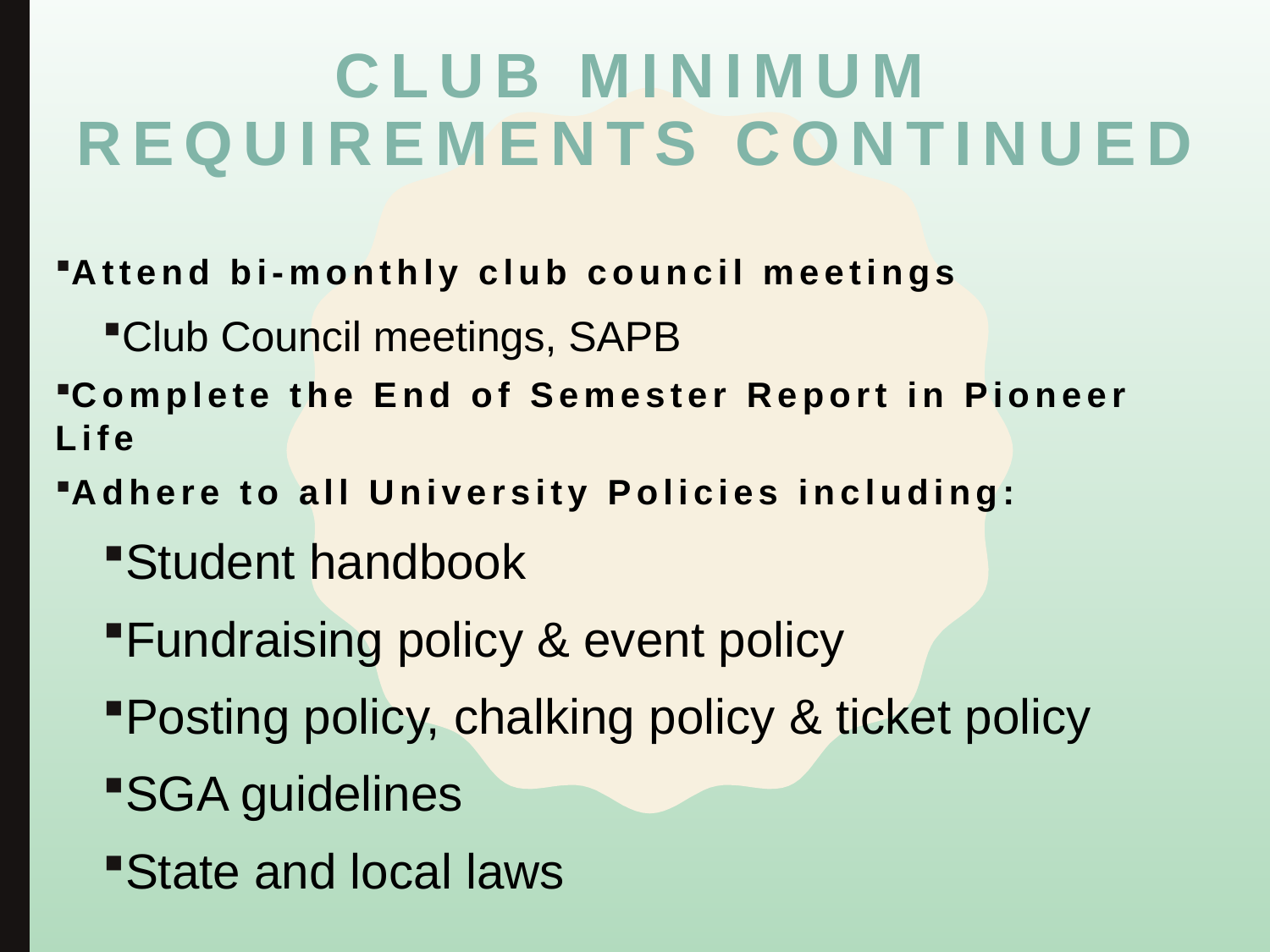

# Club Minimum Requirements Continued
Attend bi-monthly club council meetings
Club Council meetings, SAPB
Complete the End of Semester Report in Pioneer Life
Adhere to all University Policies including:
Student handbook
Fundraising policy & event policy
Posting policy, chalking policy & ticket policy
SGA guidelines
State and local laws